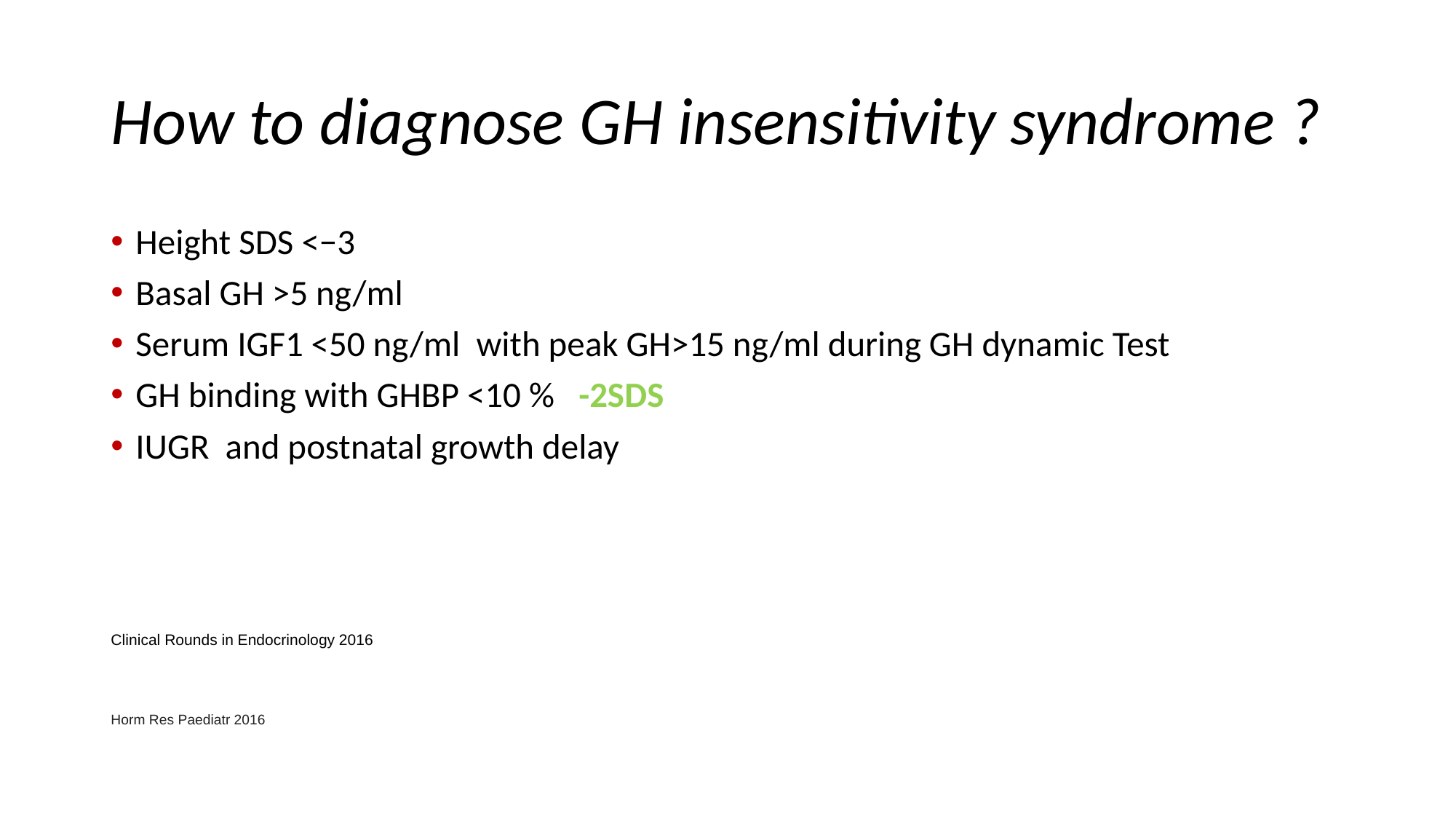

# How to diagnose GH insensitivity syndrome ?
Height SDS <−3
Basal GH >5 ng/ml
Serum IGF1 <50 ng/ml  with peak GH>15 ng/ml during GH dynamic Test
GH binding with GHBP <10 %   -2SDS
IUGR  and postnatal growth delay

Clinical Rounds in Endocrinology 2016

Horm Res Paediatr 2016